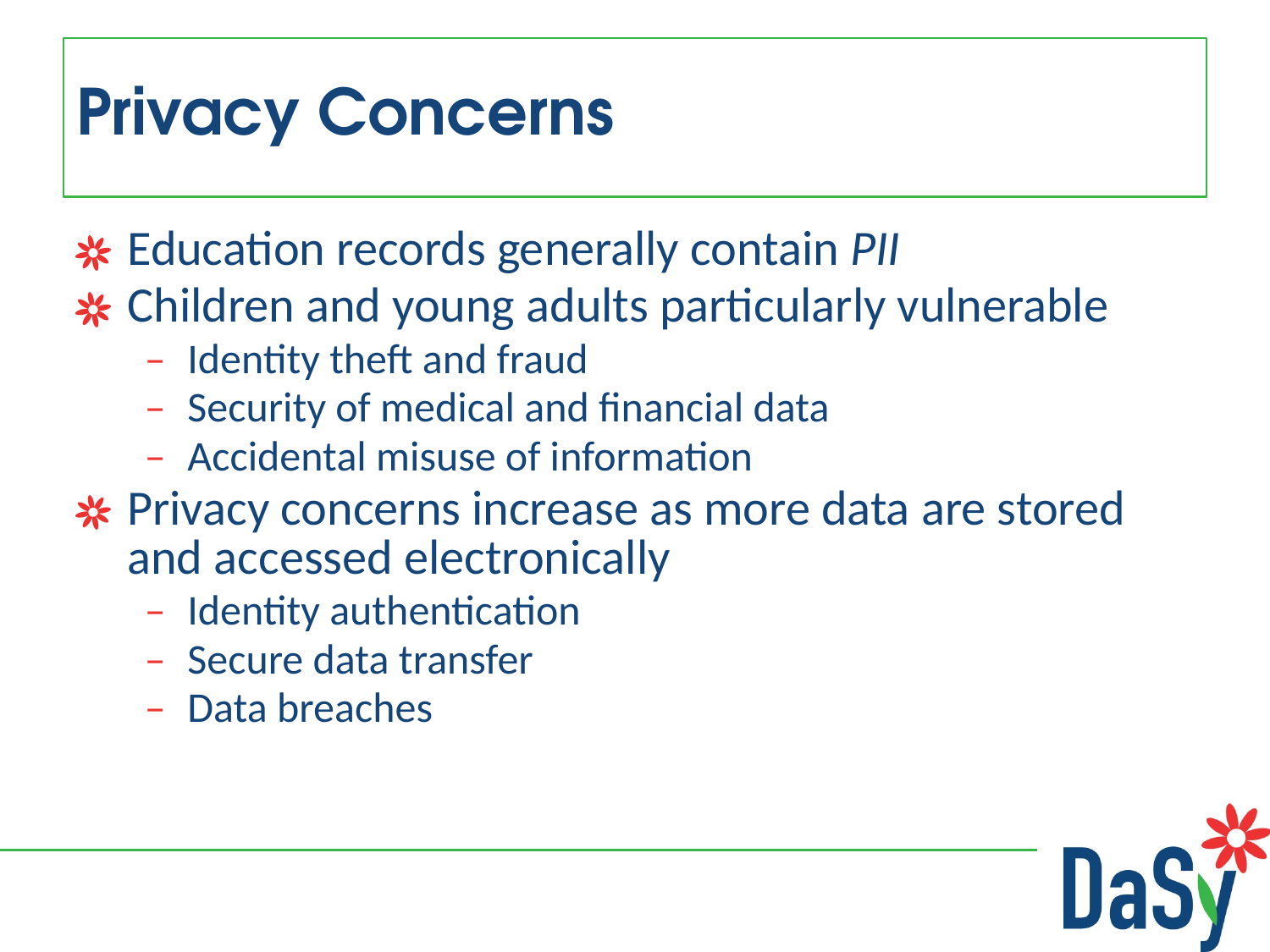

# Privacy Concerns
Education records generally contain PII
Children and young adults particularly vulnerable
Identity theft and fraud
Security of medical and financial data
Accidental misuse of information
Privacy concerns increase as more data are stored and accessed electronically
Identity authentication
Secure data transfer
Data breaches